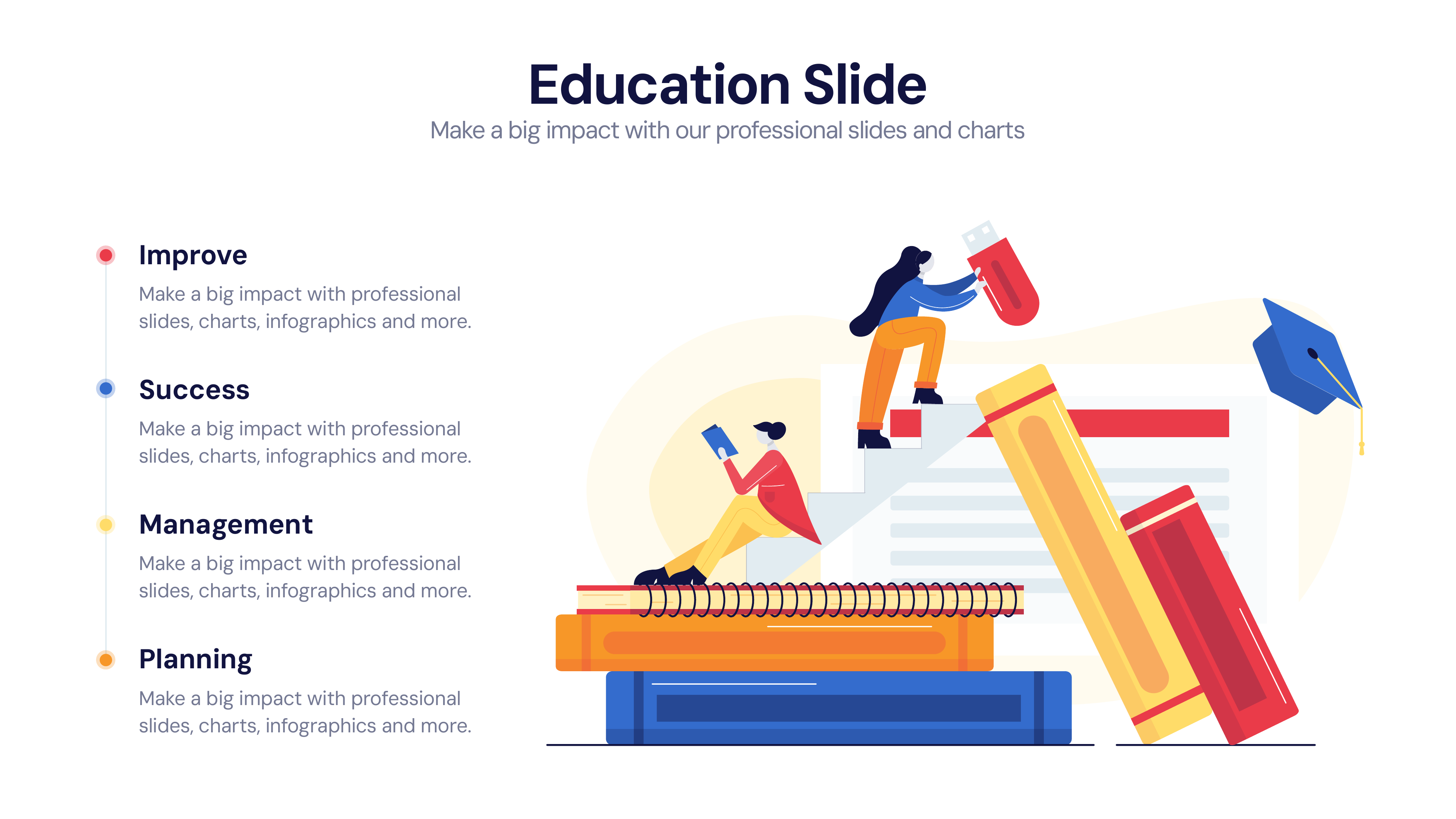

Education Slide
Make a big impact with our professional slides and charts

Improve

Make a big impact with professional slides, charts, infographics and more.
Success

Make a big impact with professional slides, charts, infographics and more.
Management

Make a big impact with professional slides, charts, infographics and more.
Planning

Make a big impact with professional slides, charts, infographics and more.